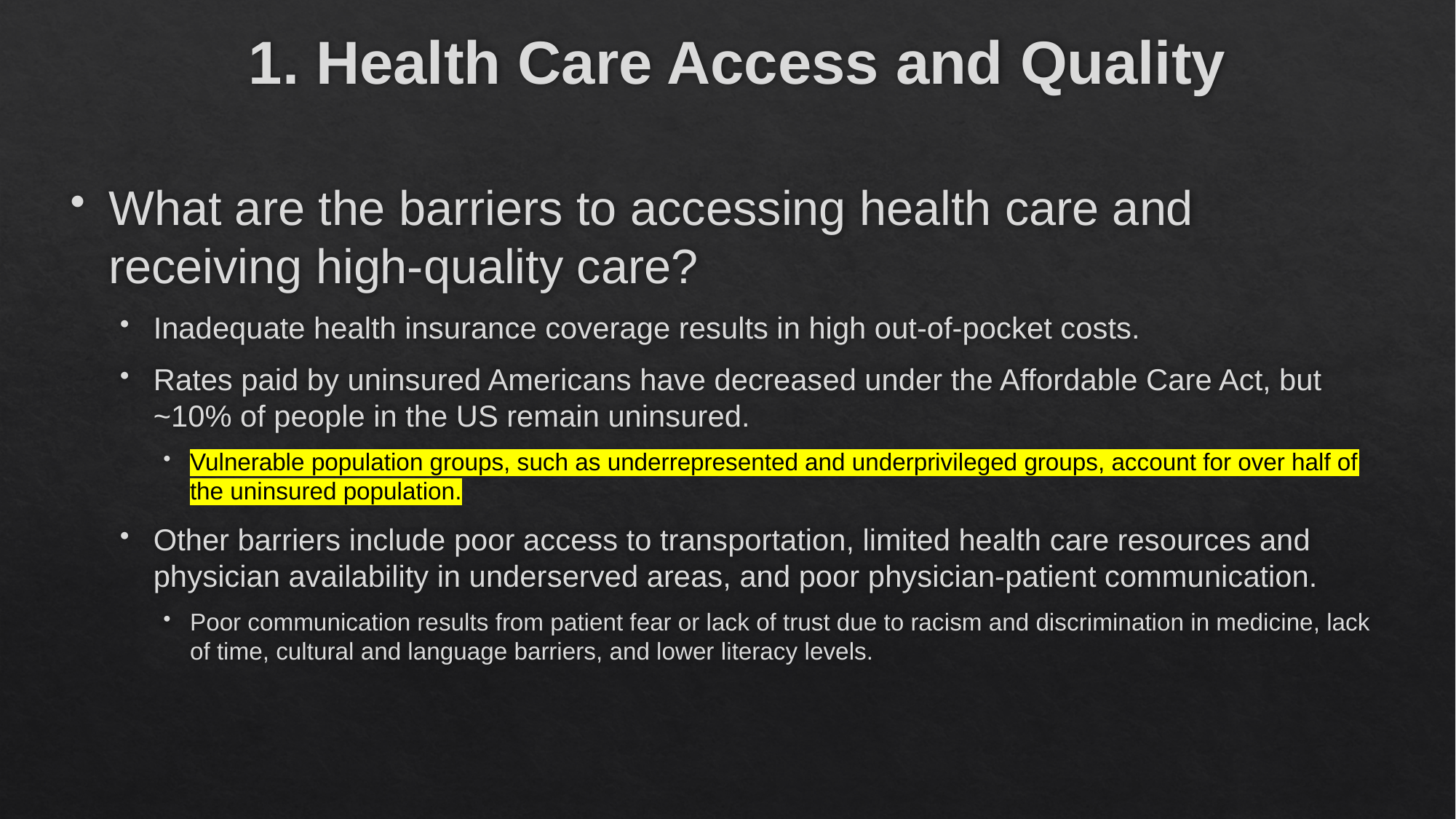

# 1. Health Care Access and Quality

What are the barriers to accessing health care and receiving high-quality care?
Inadequate health insurance coverage results in high out-of-pocket costs.
Rates paid by uninsured Americans have decreased under the Affordable Care Act, but ~10% of people in the US remain uninsured.
Vulnerable population groups, such as underrepresented and underprivileged groups, account for over half of the uninsured population.
Other barriers include poor access to transportation, limited health care resources and physician availability in underserved areas, and poor physician-patient communication.
Poor communication results from patient fear or lack of trust due to racism and discrimination in medicine, lack of time, cultural and language barriers, and lower literacy levels.